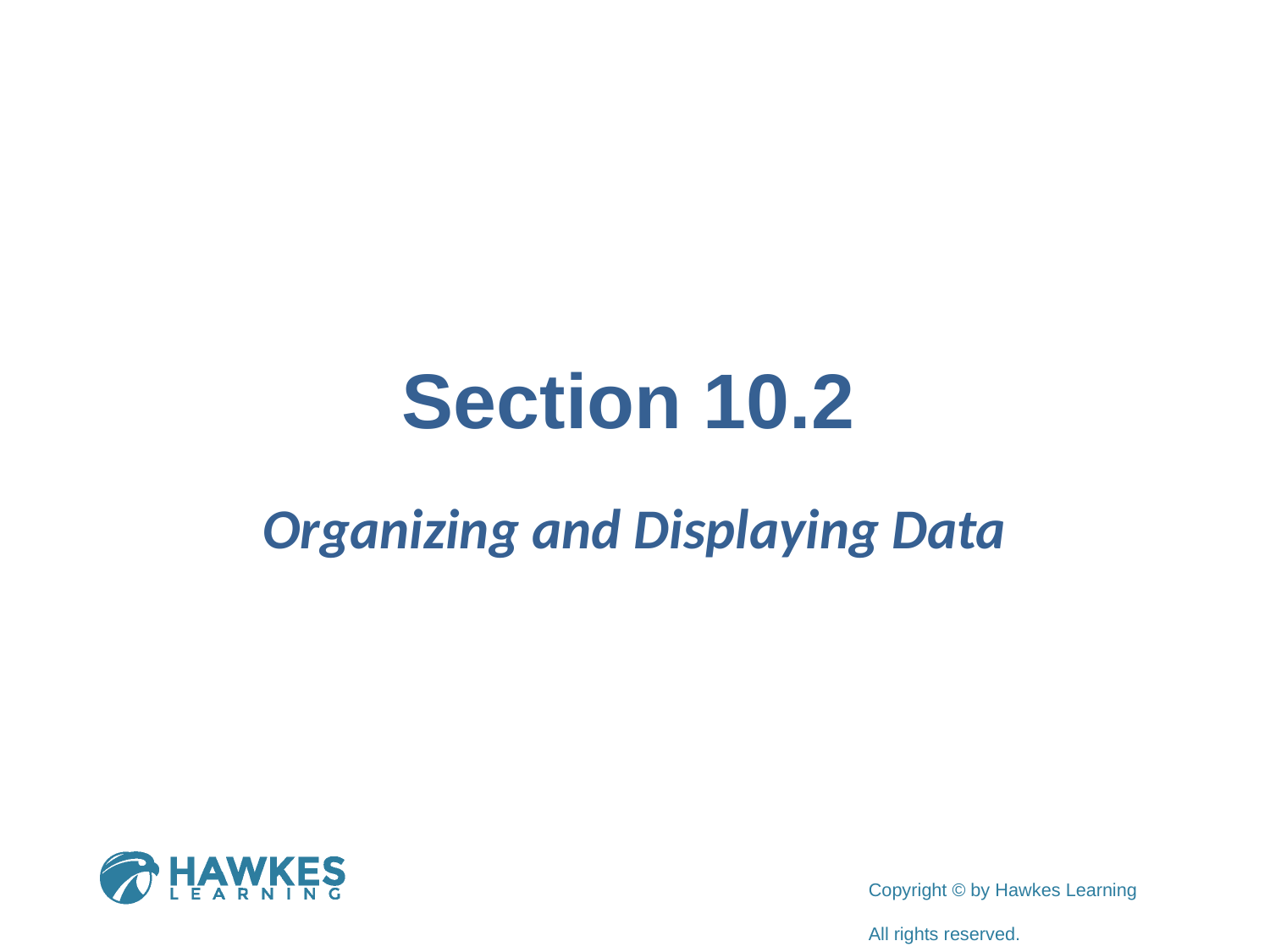

# Section 10.2
Organizing and Displaying Data